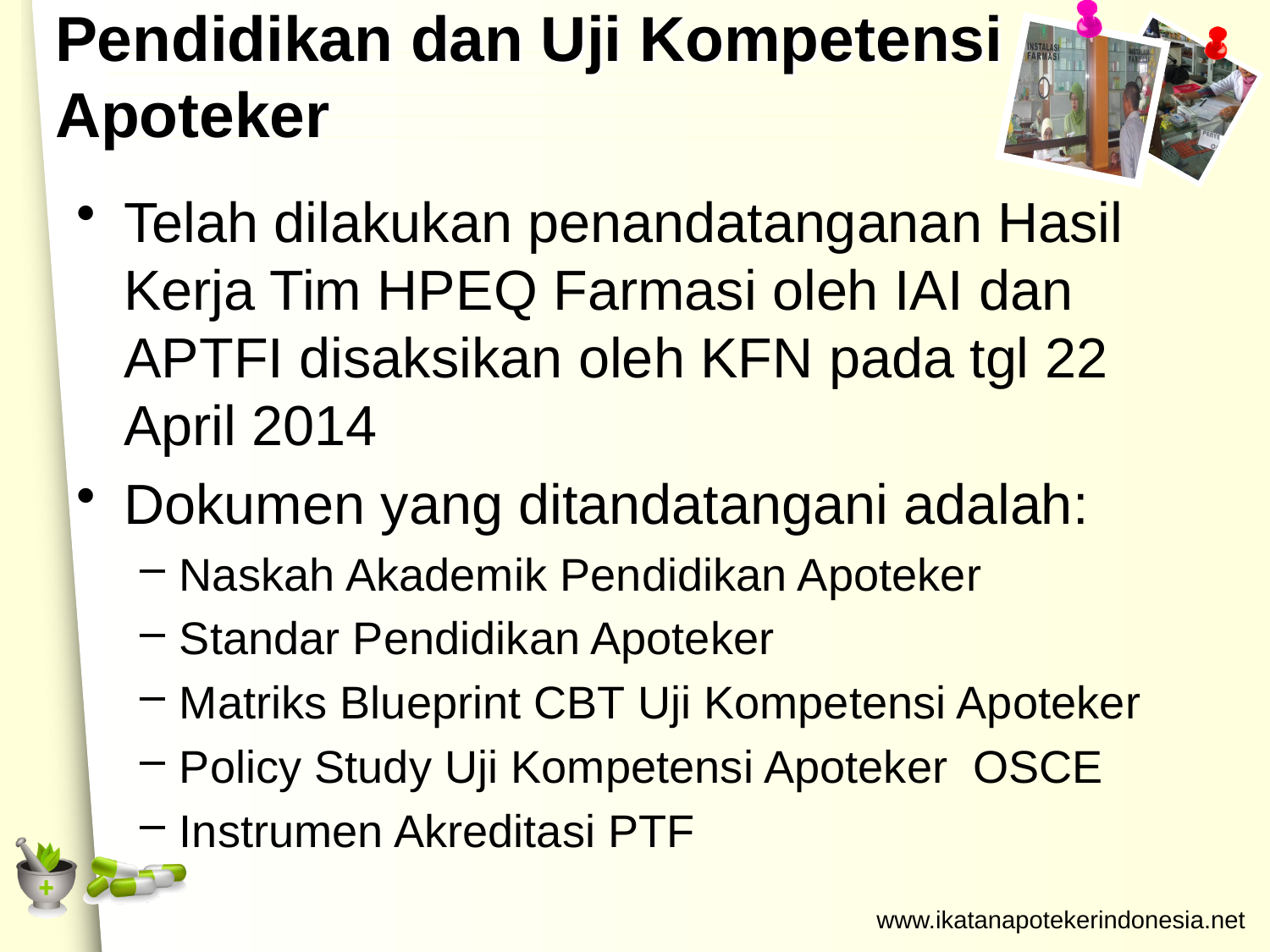

# Pendidikan dan Uji Kompetensi Apoteker
Telah dilakukan penandatanganan Hasil Kerja Tim HPEQ Farmasi oleh IAI dan APTFI disaksikan oleh KFN pada tgl 22 April 2014
Dokumen yang ditandatangani adalah:
Naskah Akademik Pendidikan Apoteker
Standar Pendidikan Apoteker
Matriks Blueprint CBT Uji Kompetensi Apoteker
Policy Study Uji Kompetensi Apoteker  OSCE
Instrumen Akreditasi PTF